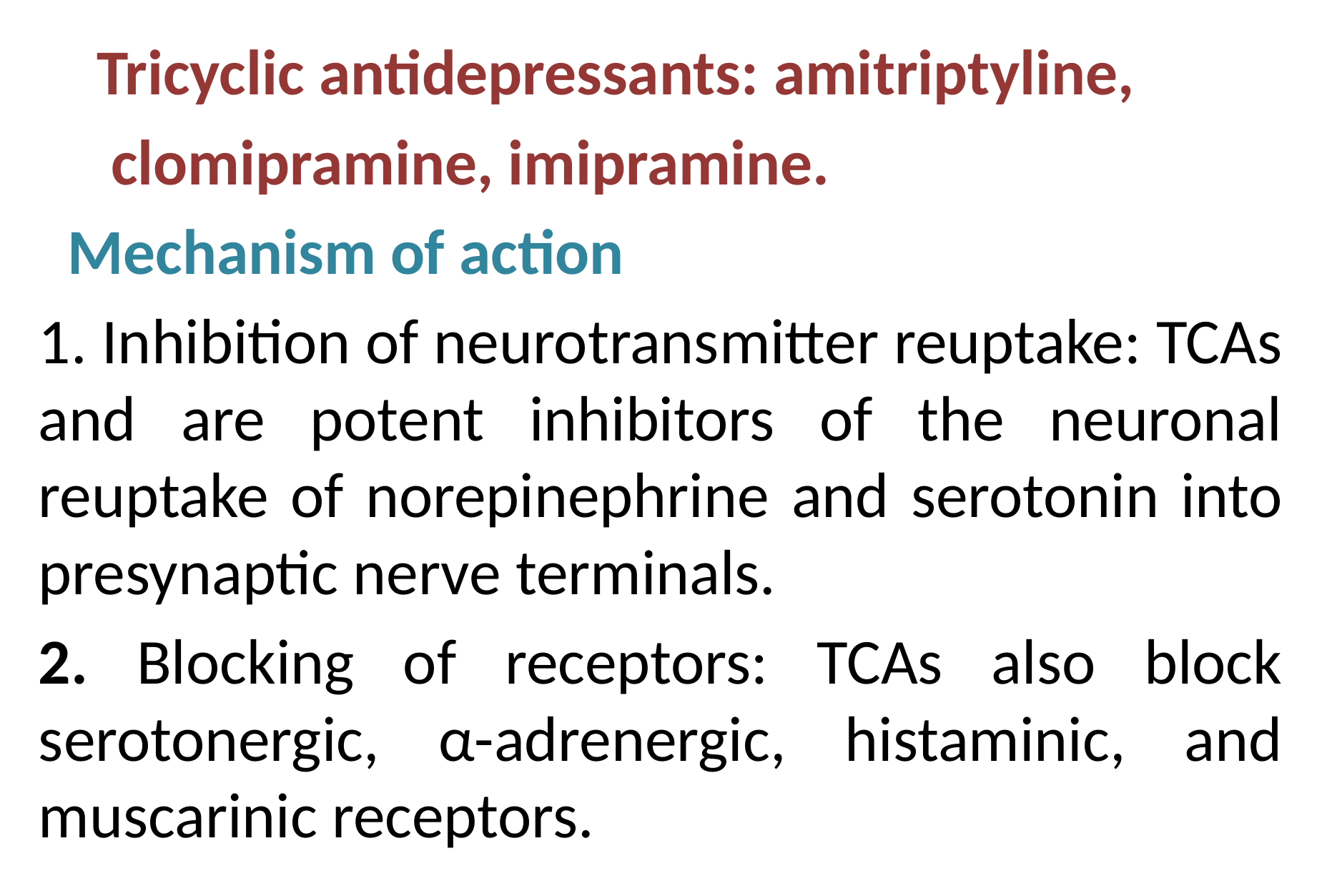

Tricyclic antidepressants: amitriptyline,
     clomipramine, imipramine.
  Mechanism of action
1. Inhibition of neurotransmitter reuptake: TCAs and are potent inhibitors of the neuronal reuptake of norepinephrine and serotonin into presynaptic nerve terminals.
2. Blocking of receptors: TCAs also block serotonergic, α-adrenergic, histaminic, and muscarinic receptors.